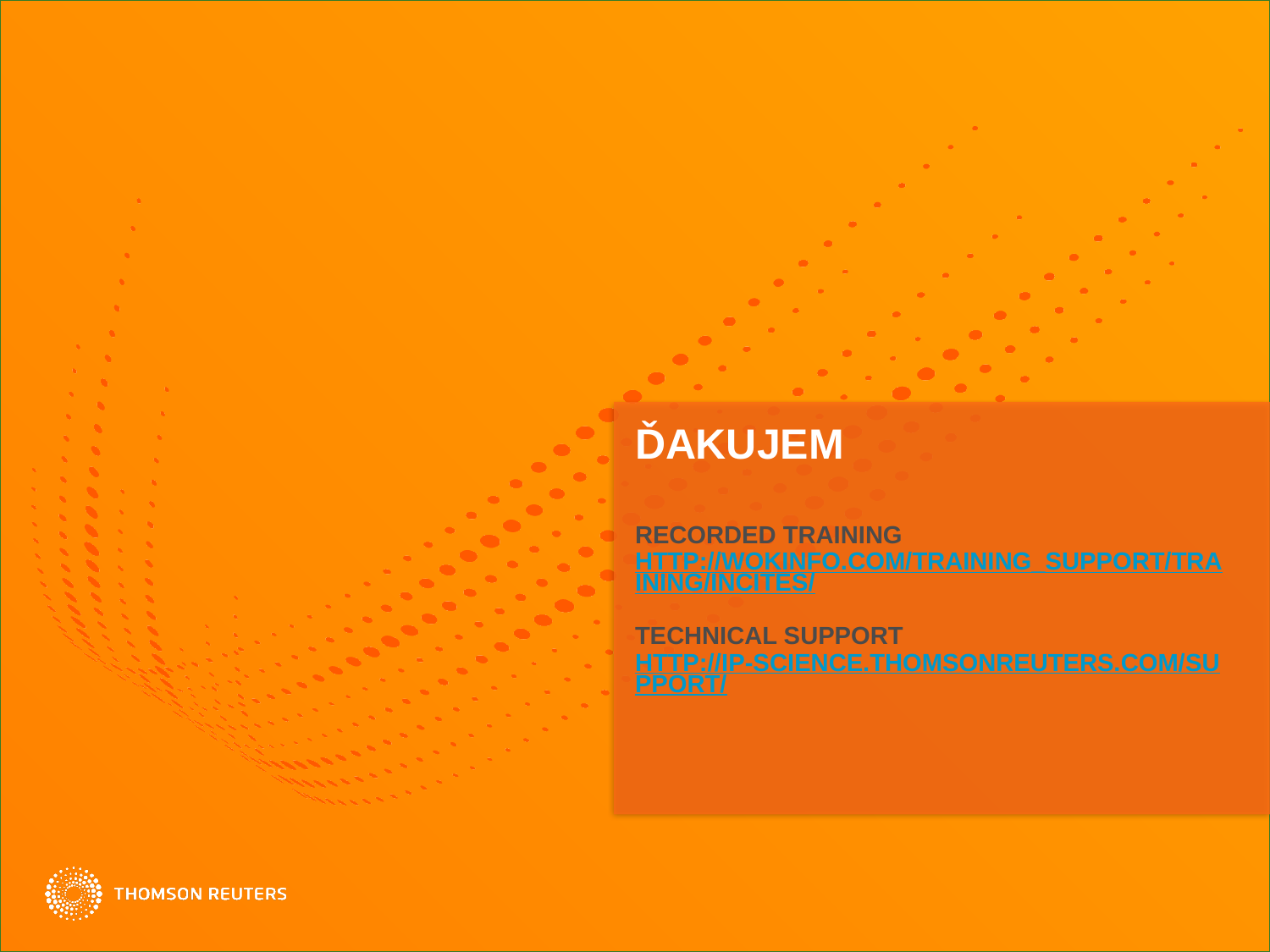

# ďakujem

Recorded training
http://wokinfo.com/training_support/training/incites/

technical support
http://ip-science.thomsonreuters.com/support/